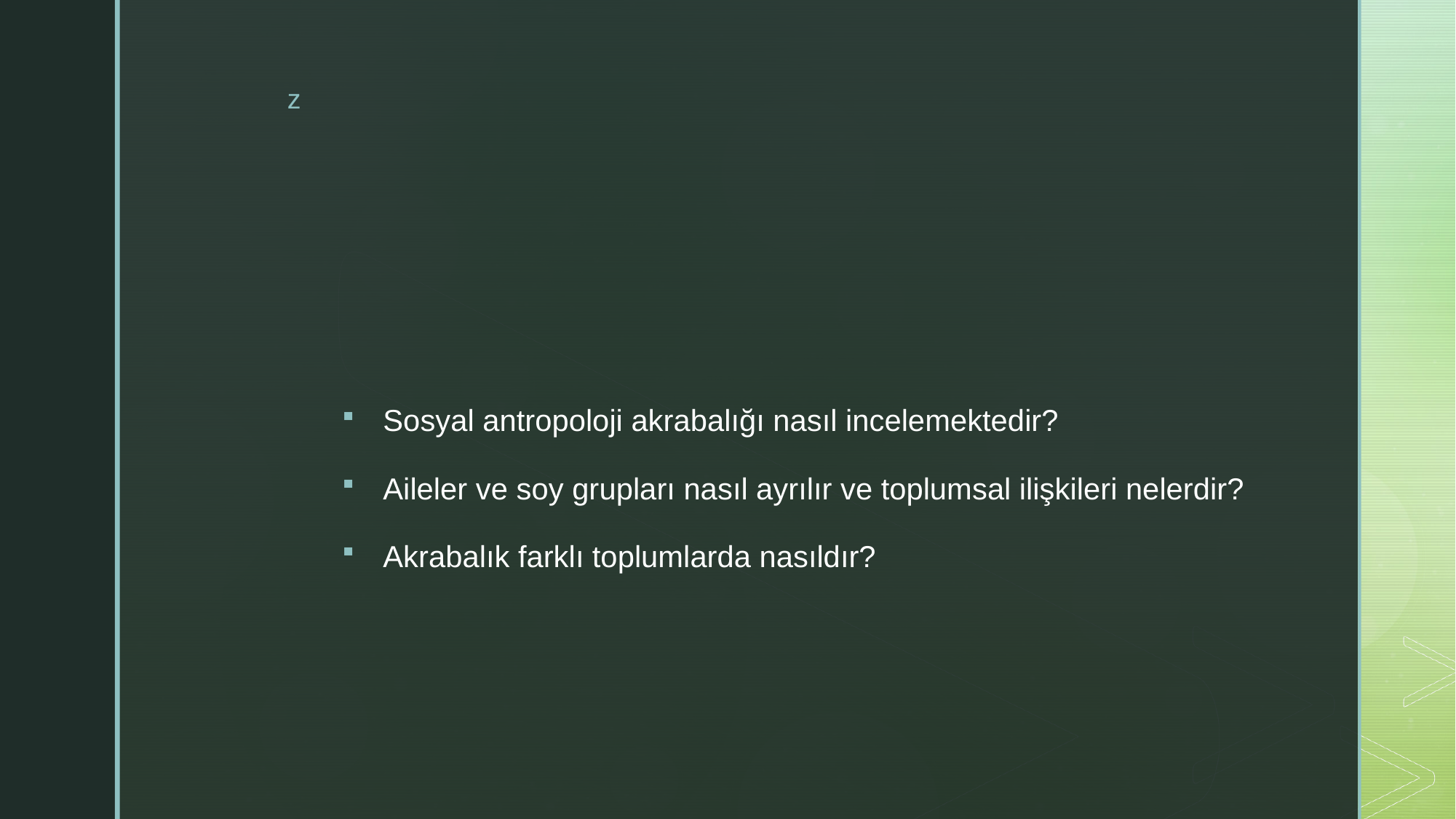

Sosyal antropoloji akrabalığı nasıl incelemektedir?
Aileler ve soy grupları nasıl ayrılır ve toplumsal ilişkileri nelerdir?
Akrabalık farklı toplumlarda nasıldır?